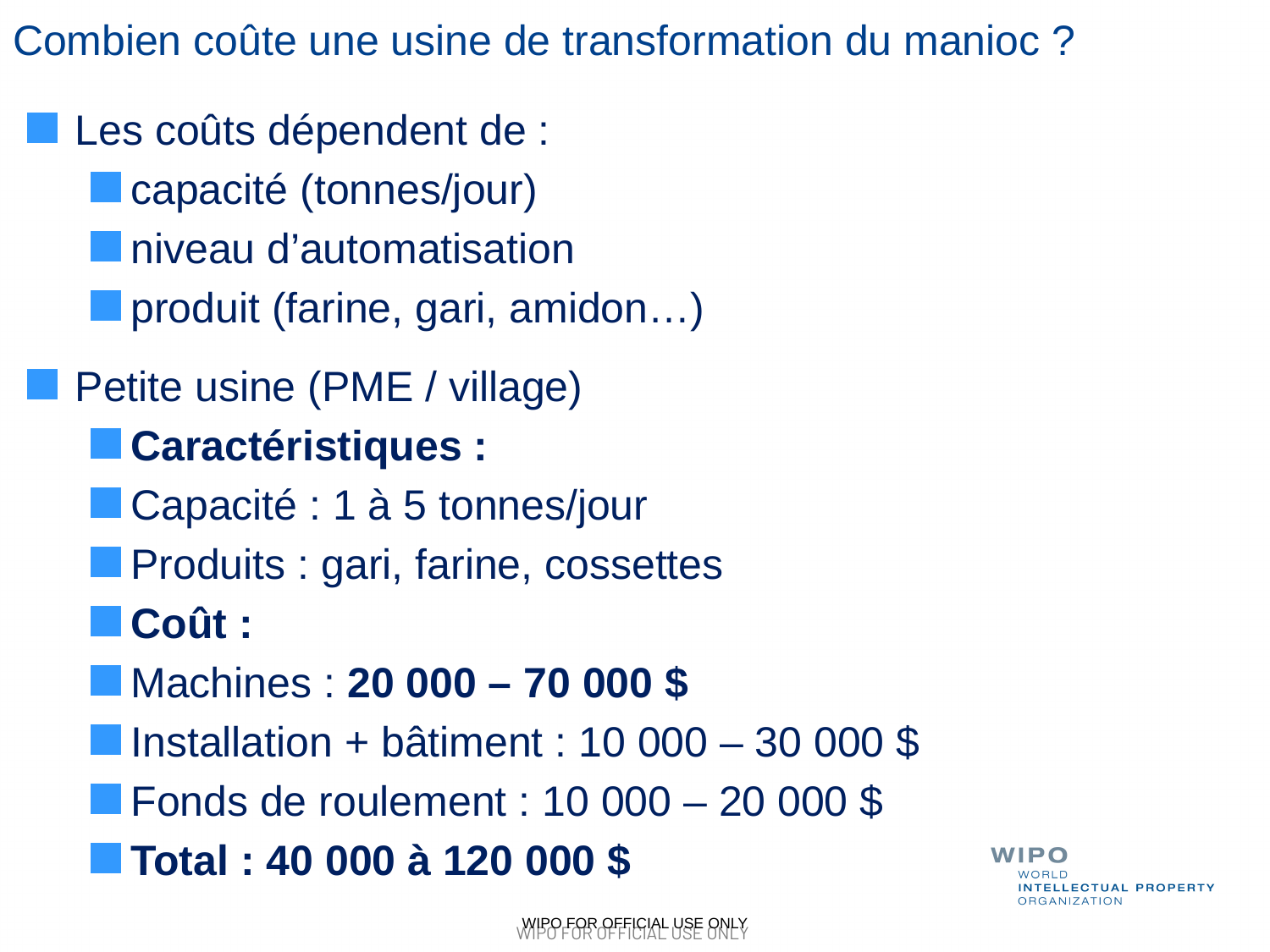

# Combien coûte une usine de transformation du manioc ?
Les coûts dépendent de :
capacité (tonnes/jour)
niveau d’automatisation
produit (farine, gari, amidon…)

Petite usine (PME / village)
Caractéristiques :
Capacité : 1 à 5 tonnes/jour
Produits : gari, farine, cossettes
Coût :
Machines : 20 000 – 70 000 $
Installation + bâtiment : 10 000 – 30 000 $
Fonds de roulement : 10 000 – 20 000 $
Total : 40 000 à 120 000 $